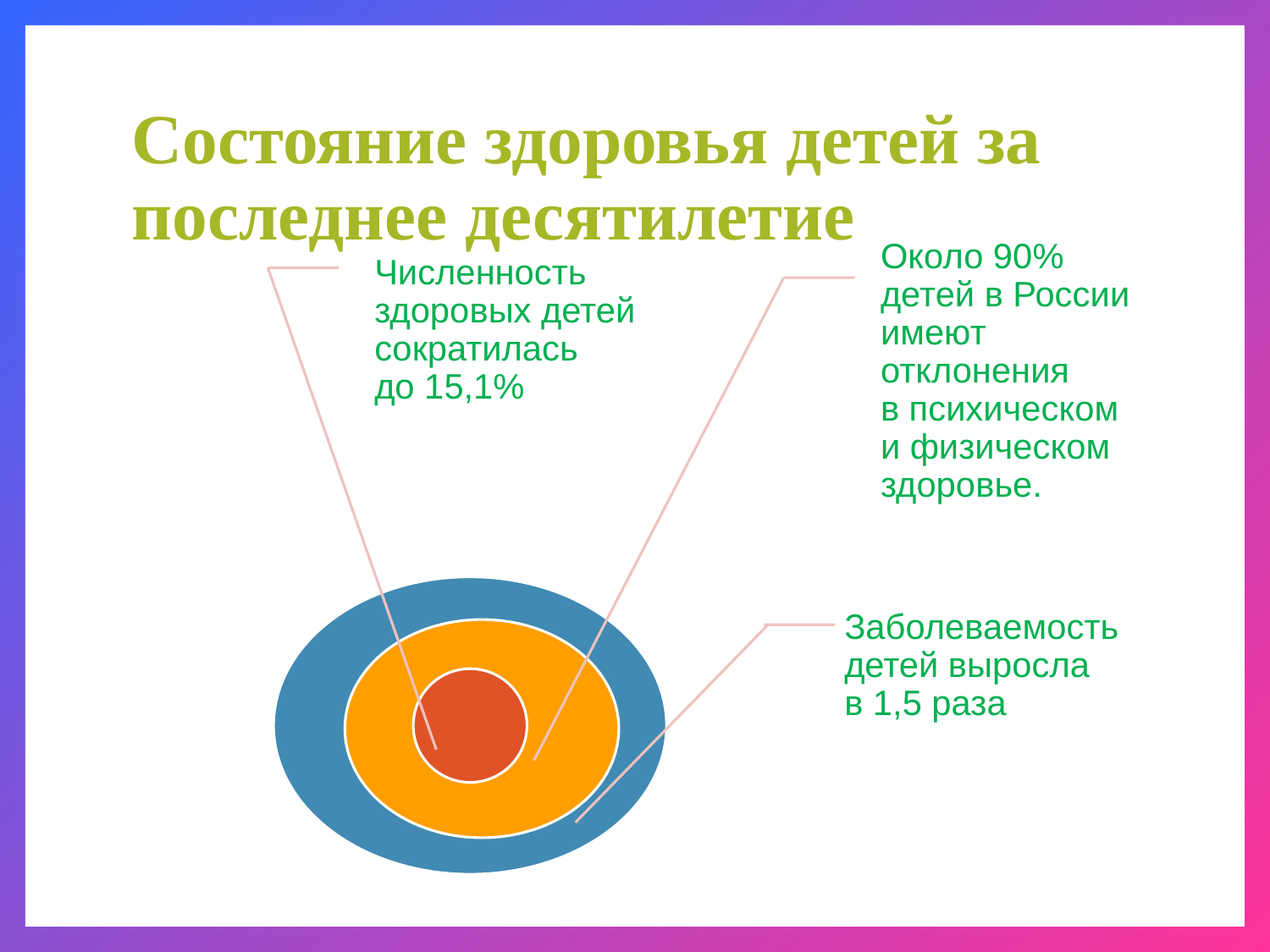

# Состояние здоровья детей за последнее десятилетие
Численность здоровых детей сократилась до 15,1%
Около 90% детей в России имеют отклонения в психическом и физическом здоровье.
Заболеваемость детей выросла в 1,5 раза